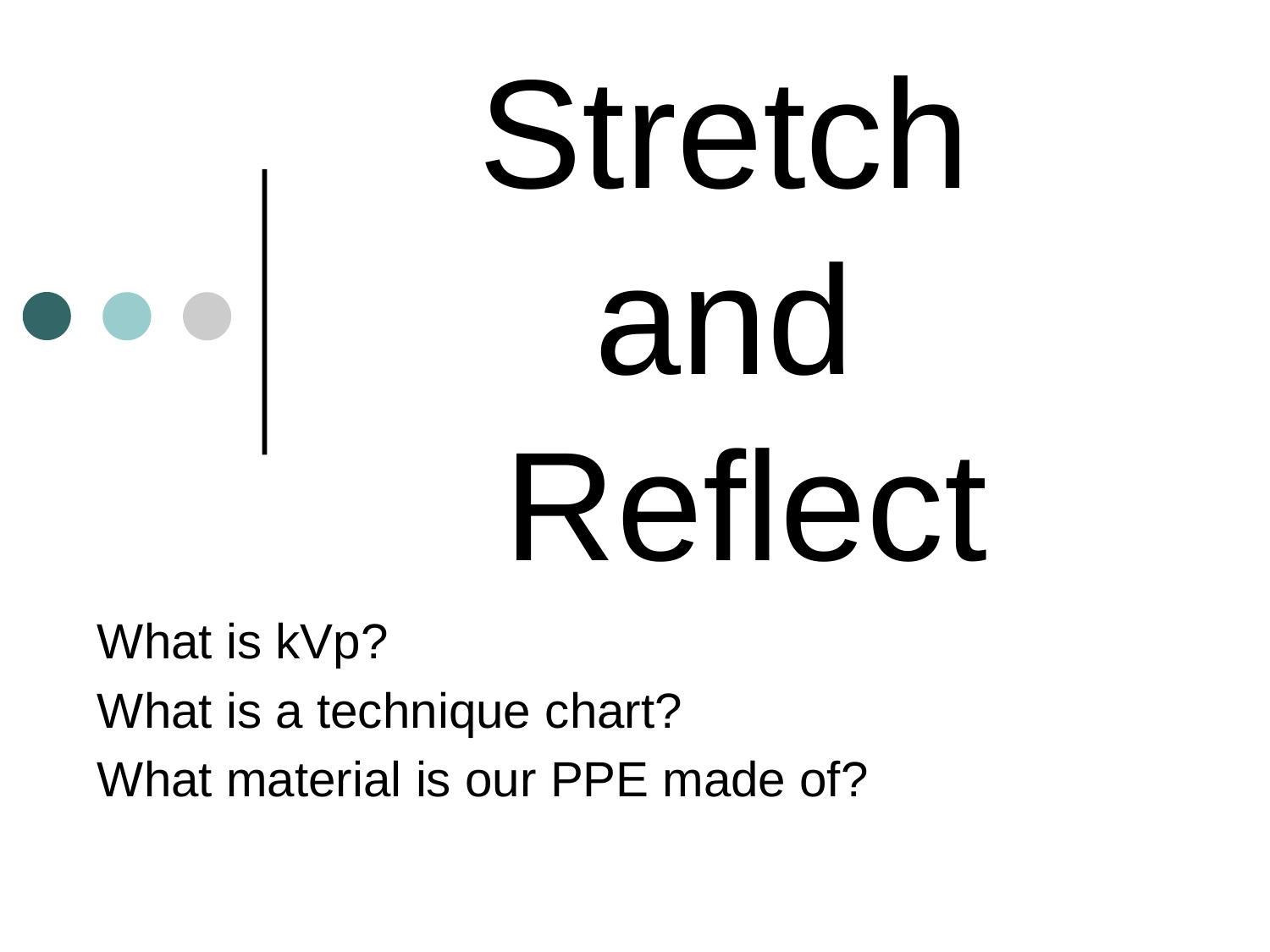

# Stretch and Reflect
What is kVp?
What is a technique chart?
What material is our PPE made of?